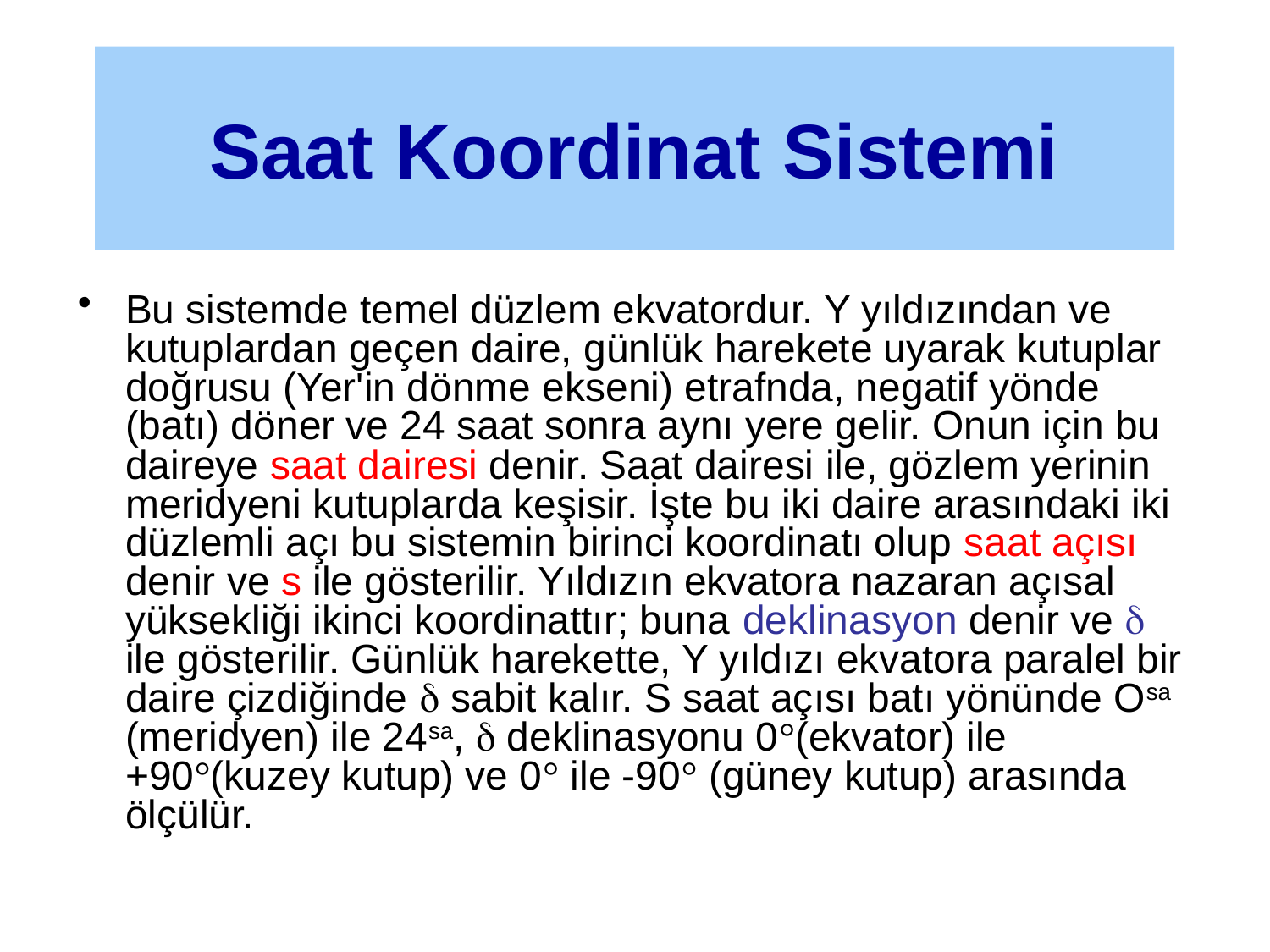

#
Saat Koordinat Sistemi
Bu sistemde temel düzlem ekvatordur. Y yıldızından ve kutuplardan geçen daire, günlük harekete uyarak kutuplar doğrusu (Yer'in dönme ekseni) etrafnda, negatif yönde (batı) döner ve 24 saat sonra aynı yere gelir. Onun için bu daireye saat dairesi denir. Saat dairesi ile, gözlem yerinin meridyeni kutuplarda keşisir. İşte bu iki daire arasındaki iki düzlemli açı bu sistemin birinci koordinatı olup saat açısı denir ve s ile gösterilir. Yıldızın ekvatora nazaran açısal yüksekliği ikinci koordinattır; buna deklinasyon denir ve δ ile gösterilir. Günlük harekette, Y yıldızı ekvatora paralel bir daire çizdiğinde δ sabit kalır. S saat açısı batı yönünde Osa (meridyen) ile 24sa, δ deklinasyonu 0°(ekvator) ile +90°(kuzey kutup) ve 0° ile -90° (güney kutup) arasında ölçülür.